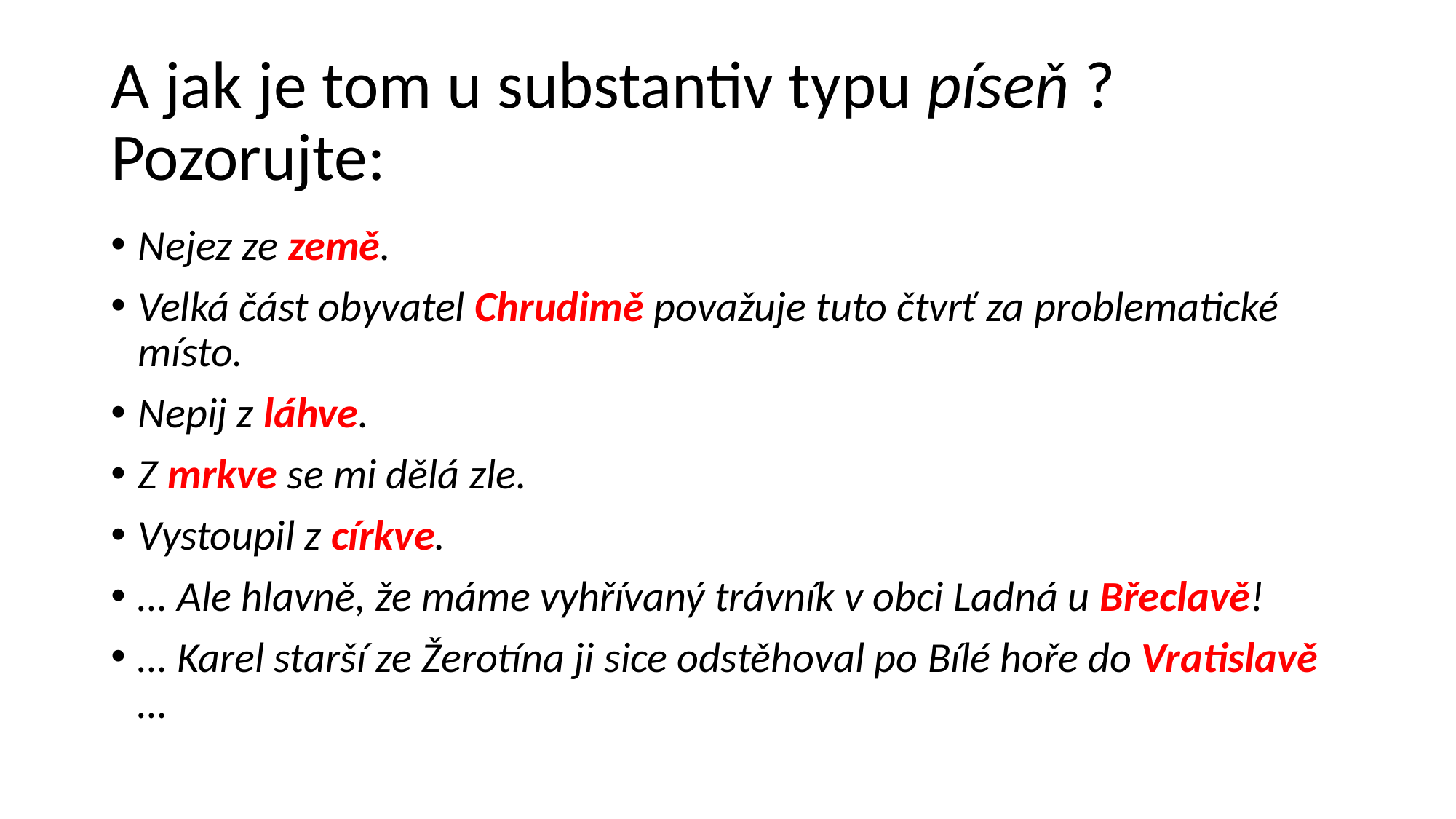

# A jak je tom u substantiv typu píseň ? Pozorujte:
Nejez ze země.
Velká část obyvatel Chrudimě považuje tuto čtvrť za problematické místo.
Nepij z láhve.
Z mrkve se mi dělá zle.
Vystoupil z církve.
… Ale hlavně, že máme vyhřívaný trávník v obci Ladná u Břeclavě!
… Karel starší ze Žerotína ji sice odstěhoval po Bílé hoře do Vratislavě …